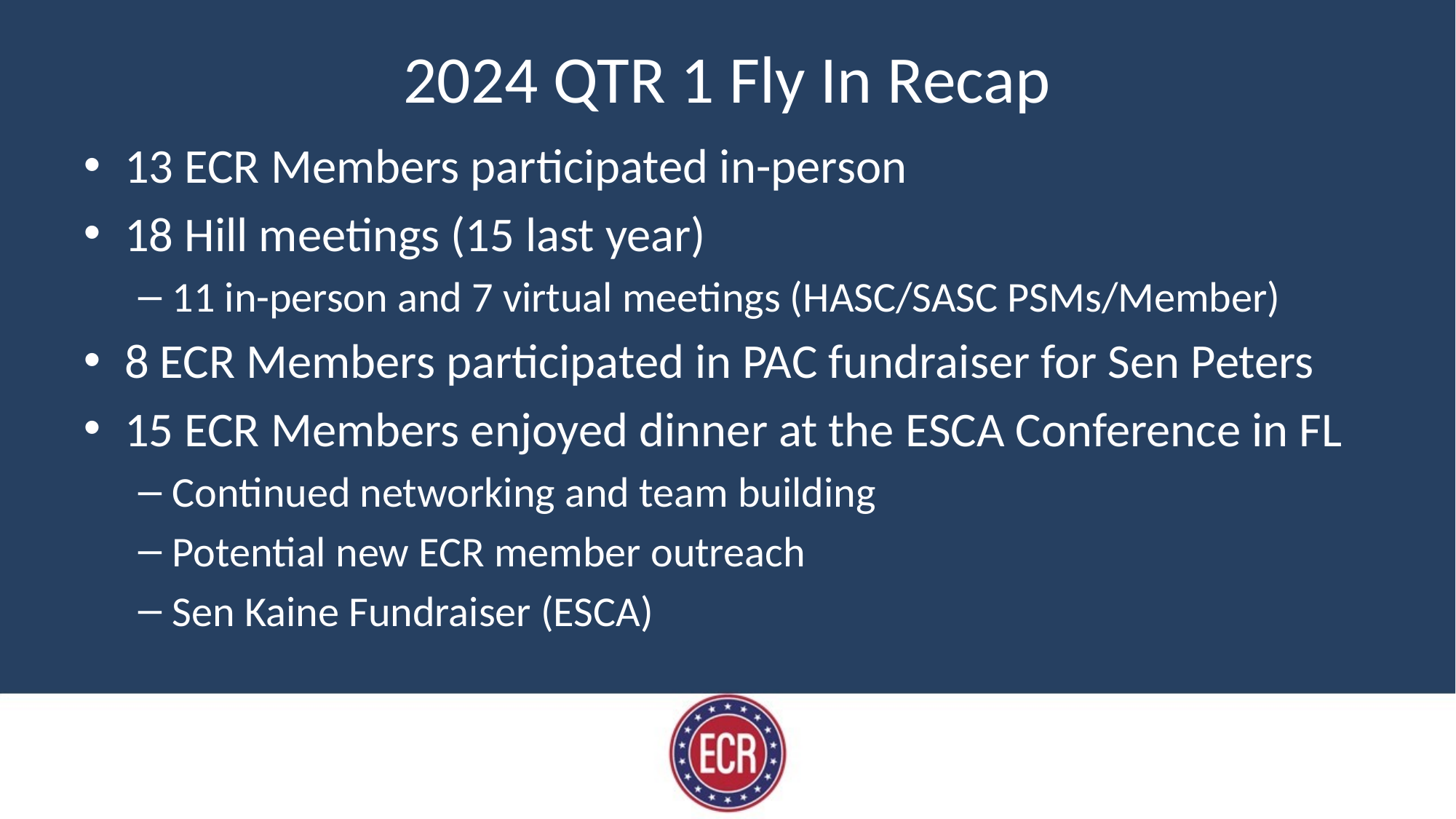

# 2024 QTR 1 Fly In Recap
13 ECR Members participated in-person
18 Hill meetings (15 last year)
11 in-person and 7 virtual meetings (HASC/SASC PSMs/Member)
8 ECR Members participated in PAC fundraiser for Sen Peters
15 ECR Members enjoyed dinner at the ESCA Conference in FL
Continued networking and team building
Potential new ECR member outreach
Sen Kaine Fundraiser (ESCA)